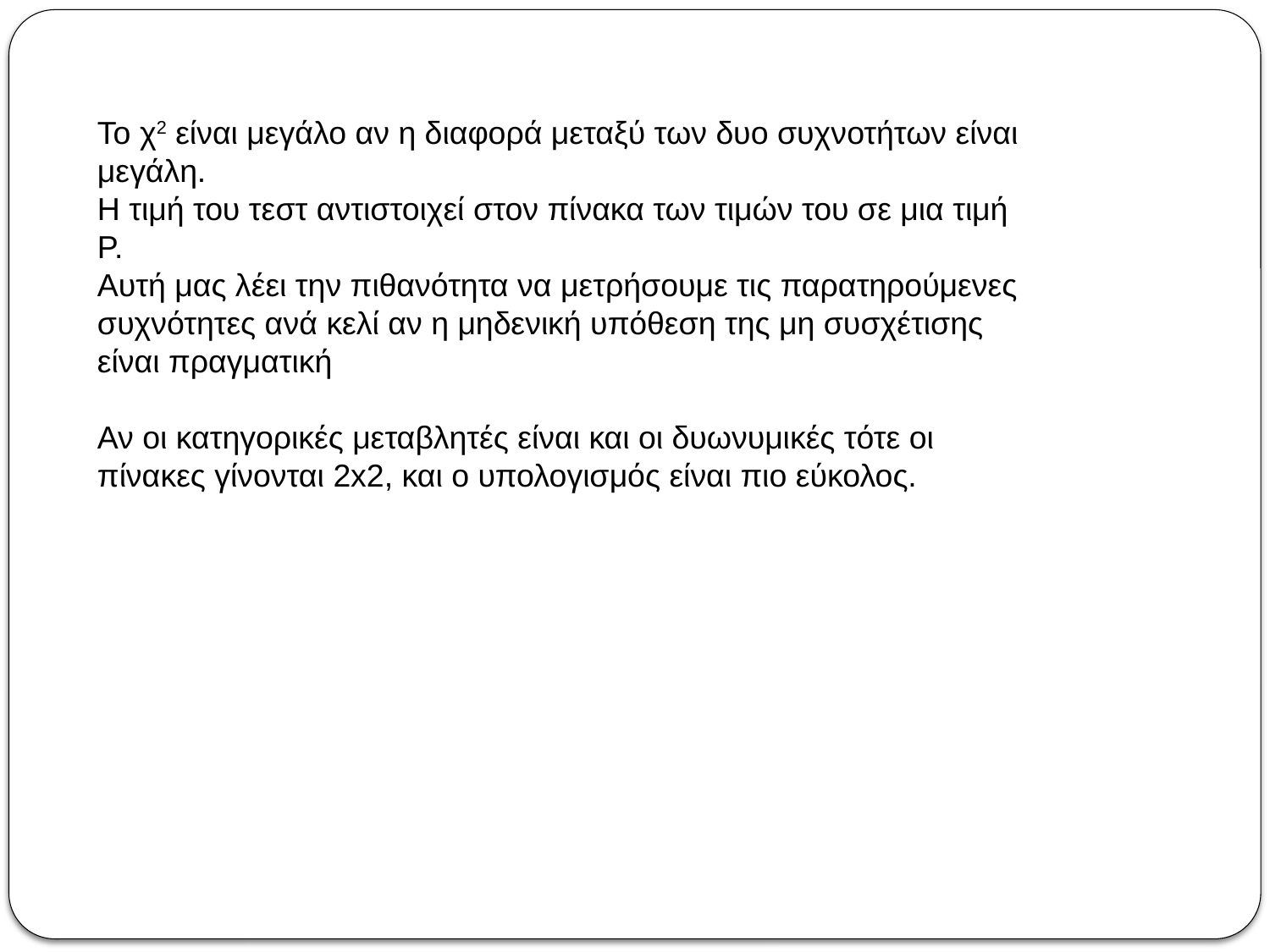

Το χ2 είναι μεγάλο αν η διαφορά μεταξύ των δυο συχνοτήτων είναι μεγάλη.
Η τιμή του τεστ αντιστοιχεί στον πίνακα των τιμών του σε μια τιμή P.
Αυτή μας λέει την πιθανότητα να μετρήσουμε τις παρατηρούμενες συχνότητες ανά κελί αν η μηδενική υπόθεση της μη συσχέτισης είναι πραγματική

Αν οι κατηγορικές μεταβλητές είναι και οι δυωνυμικές τότε οι πίνακες γίνονται 2x2, και ο υπολογισμός είναι πιο εύκολος.